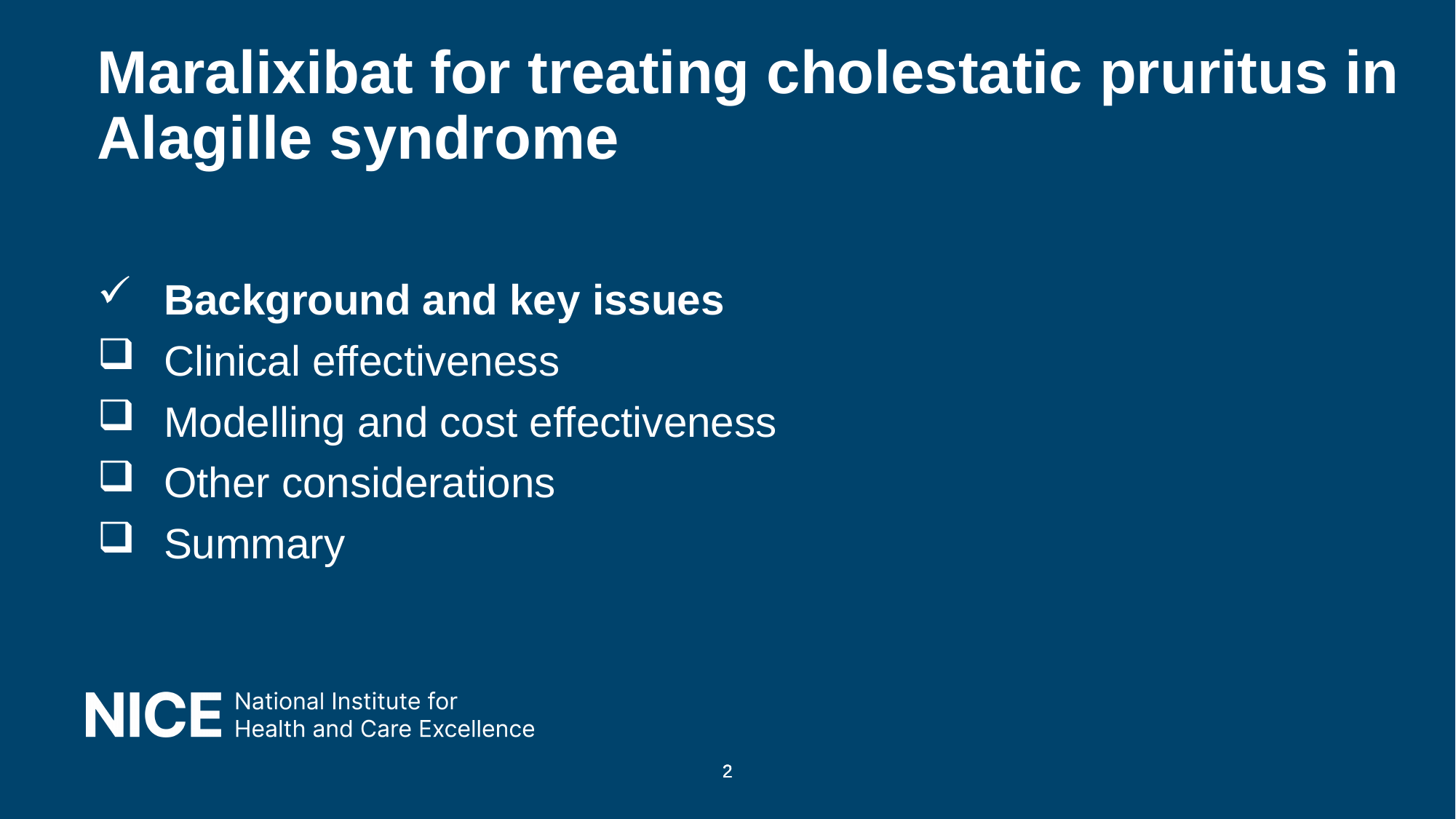

# Maralixibat for treating cholestatic pruritus in Alagille syndrome
 Background and key issues
 Clinical effectiveness
 Modelling and cost effectiveness
 Other considerations
 Summary